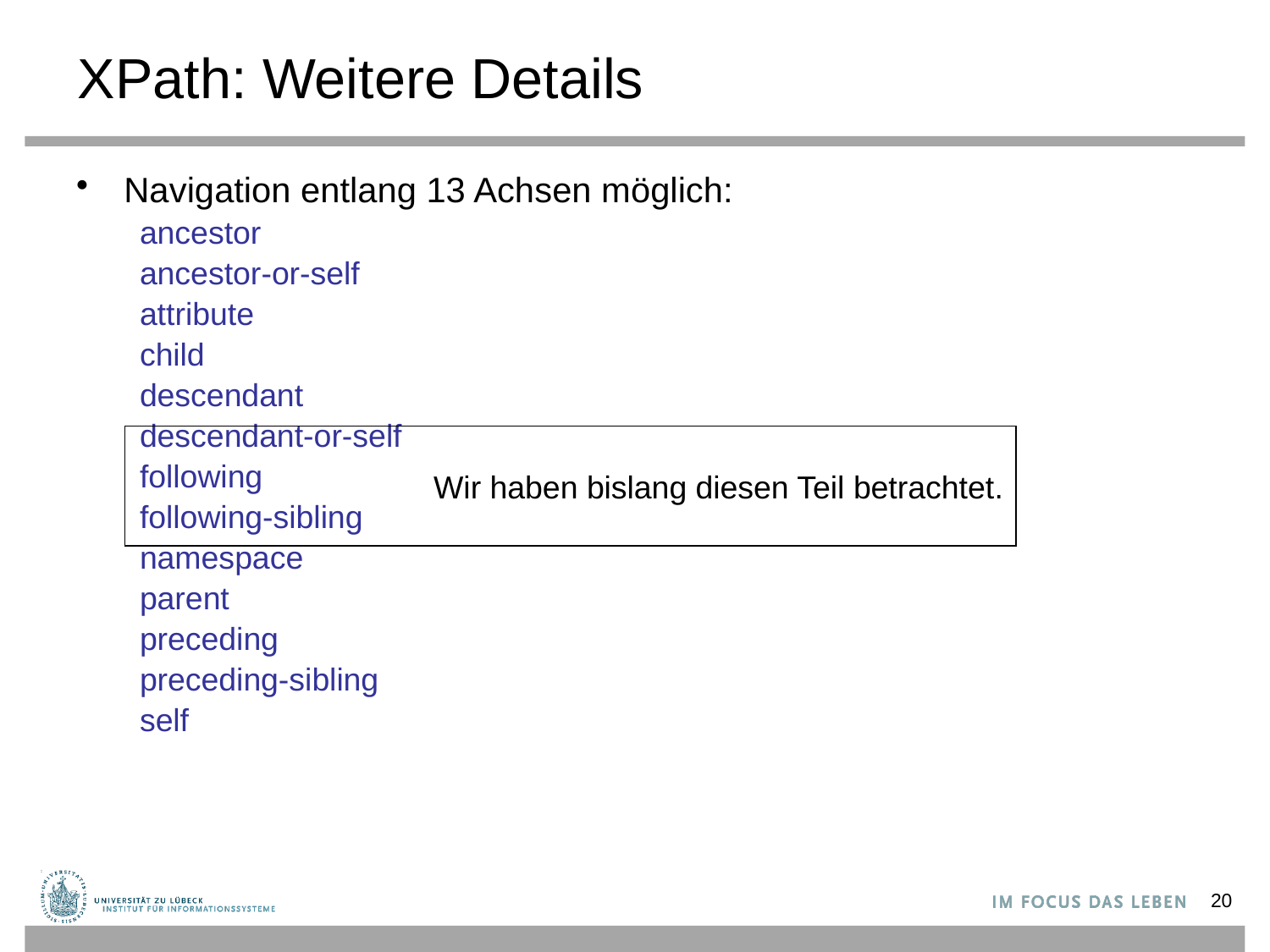

# XPath: Weitere Details
Navigation entlang 13 Achsen möglich:
ancestor
ancestor-or-self
attribute
child
descendant
descendant-or-self
following
following-sibling
namespace
parent
preceding
preceding-sibling
self

Wir haben bislang diesen Teil betrachtet.
20